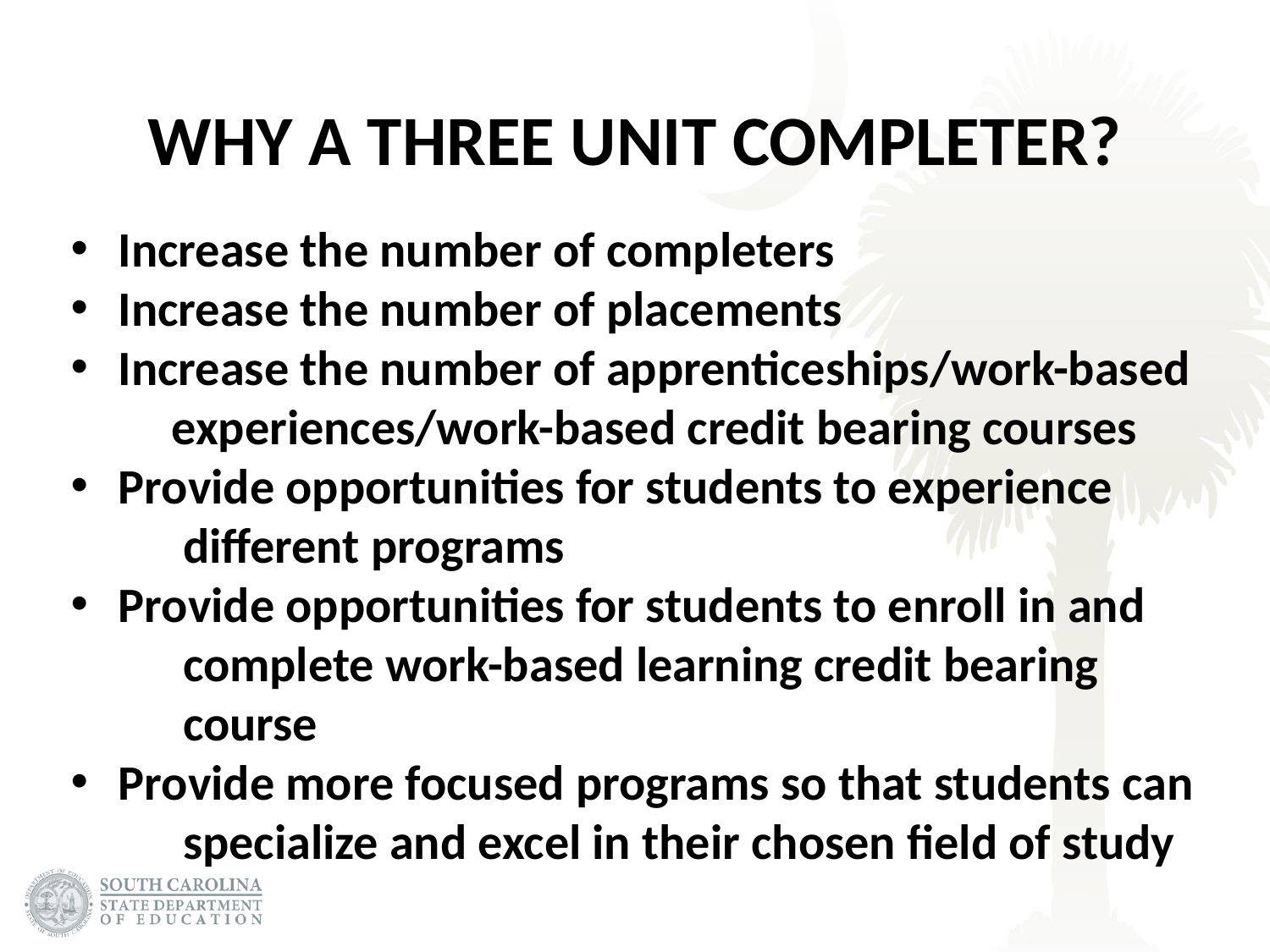

# WHY A THREE UNIT COMPLETER?
Increase the number of completers
Increase the number of placements
Increase the number of apprenticeships/work-based
         experiences/work-based credit bearing courses
Provide opportunities for students to experience
          different programs
Provide opportunities for students to enroll in and
          complete work-based learning credit bearing
          course
Provide more focused programs so that students can
          specialize and excel in their chosen field of study